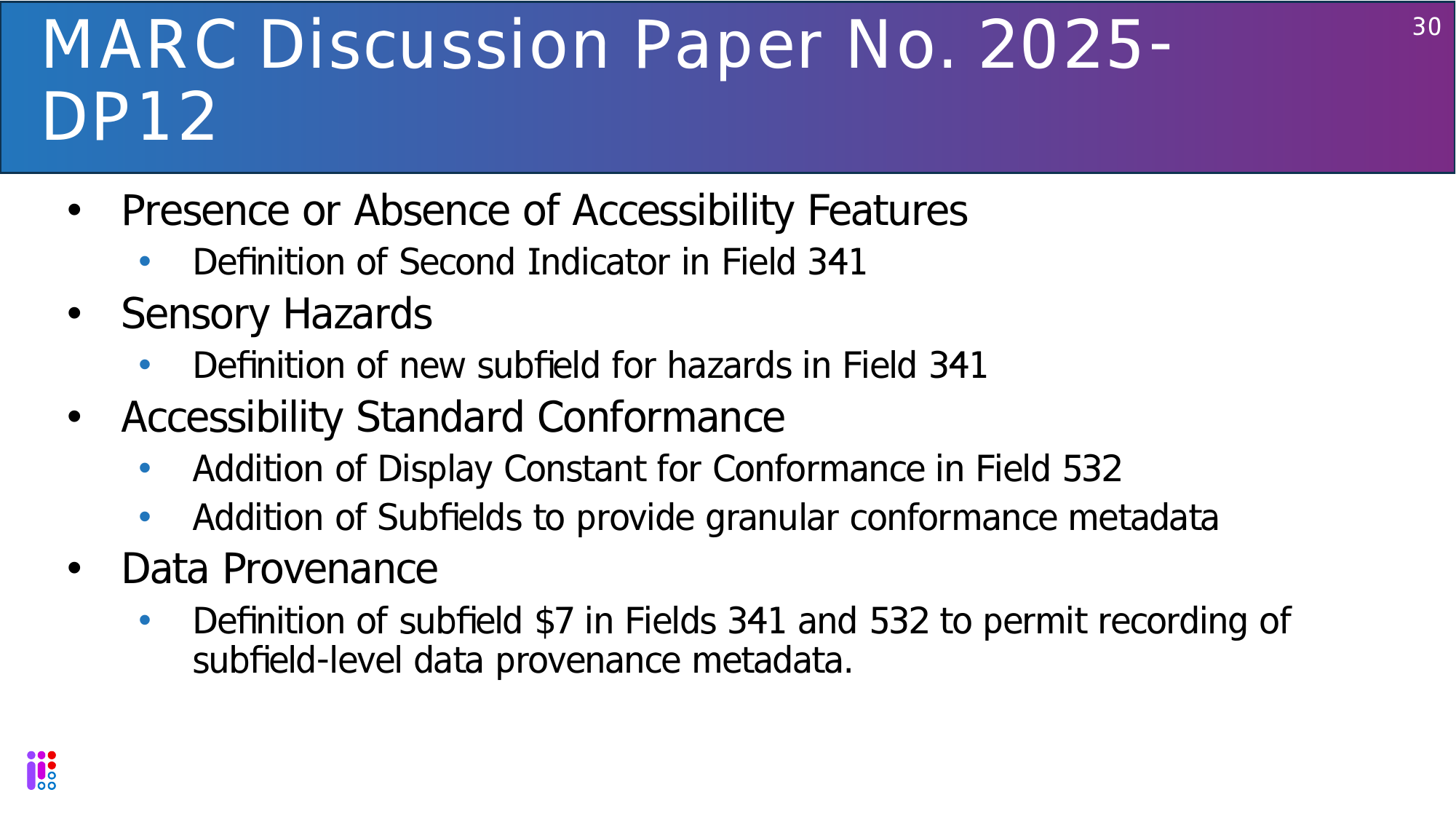

30
# MARC Discussion Paper No. 2025-DP12
Presence or Absence of Accessibility Features
Definition of Second Indicator in Field 341
Sensory Hazards
Definition of new subfield for hazards in Field 341
Accessibility Standard Conformance
Addition of Display Constant for Conformance in Field 532
Addition of Subfields to provide granular conformance metadata
Data Provenance
Definition of subfield $7 in Fields 341 and 532 to permit recording of subfield-level data provenance metadata.